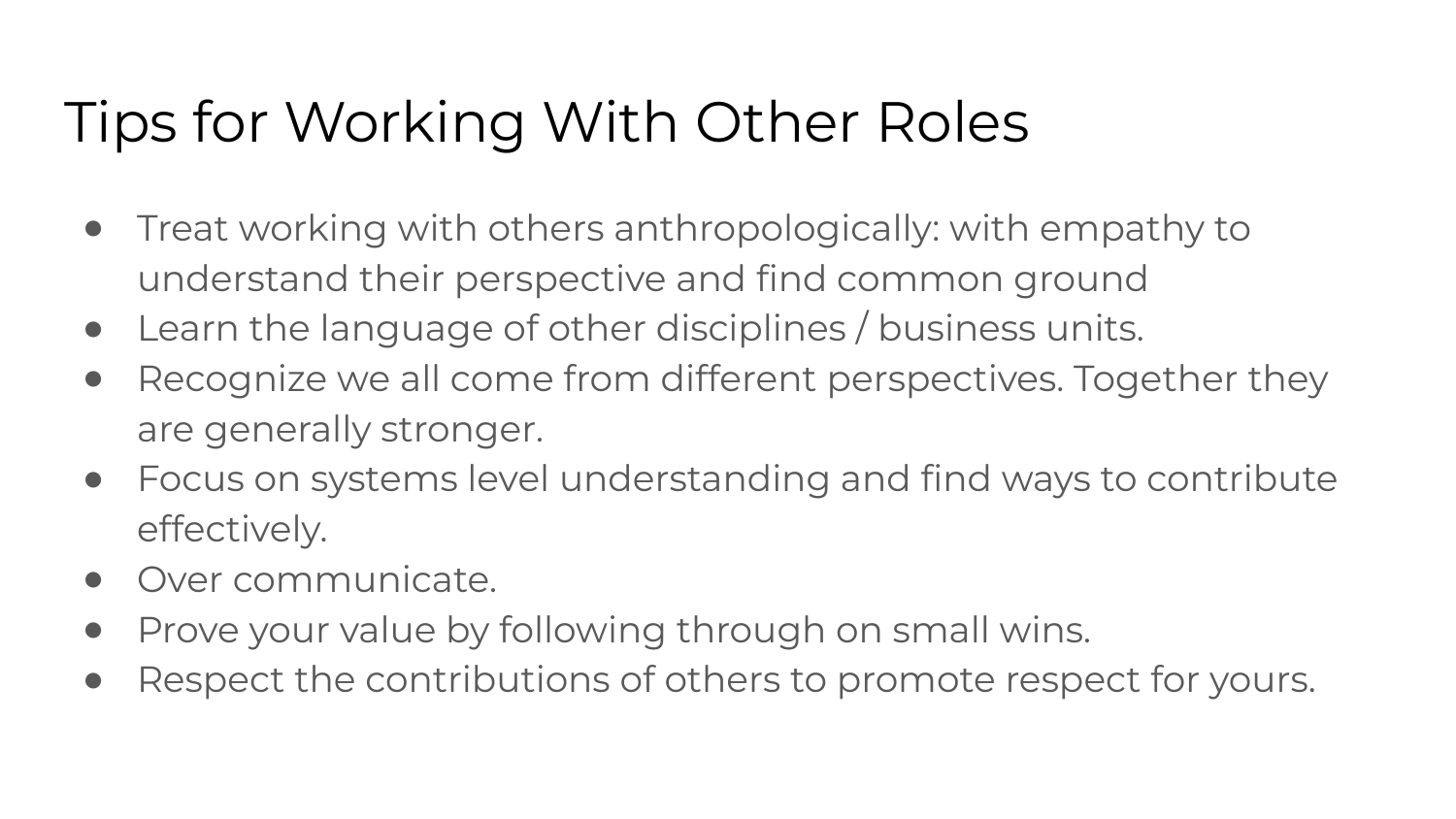

# Tips for Working With Other Roles
Treat working with others anthropologically: with empathy to understand their perspective and find common ground
Learn the language of other disciplines / business units.
Recognize we all come from different perspectives. Together they are generally stronger.
Focus on systems level understanding and find ways to contribute effectively.
Over communicate.
Prove your value by following through on small wins.
Respect the contributions of others to promote respect for yours.